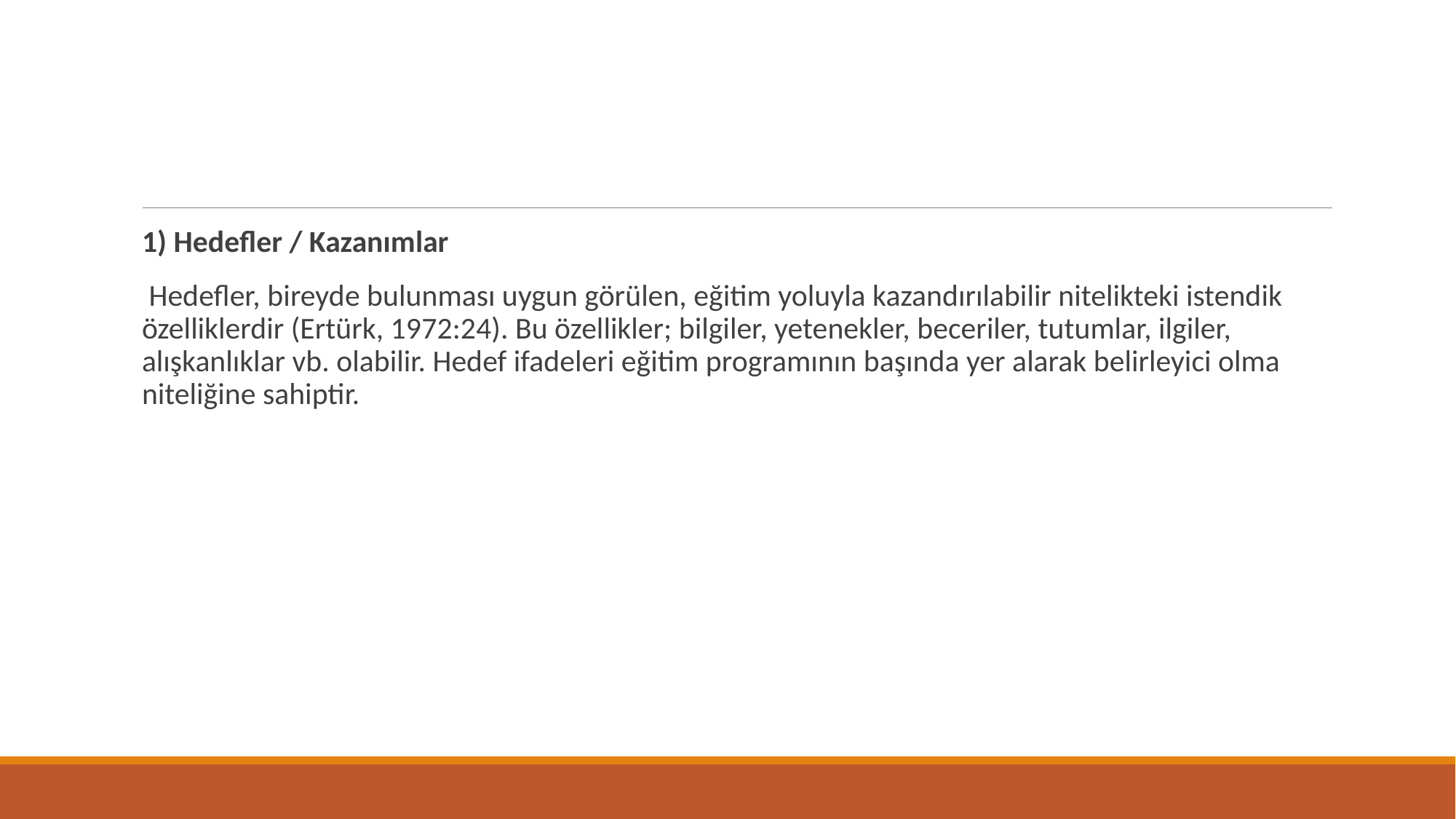

#
1) Hedefler / Kazanımlar
 Hedefler, bireyde bulunması uygun görülen, eğitim yoluyla kazandırılabilir nitelikteki istendik özelliklerdir (Ertürk, 1972:24). Bu özellikler; bilgiler, yetenekler, beceriler, tutumlar, ilgiler, alışkanlıklar vb. olabilir. Hedef ifadeleri eğitim programının başında yer alarak belirleyici olma niteliğine sahiptir.